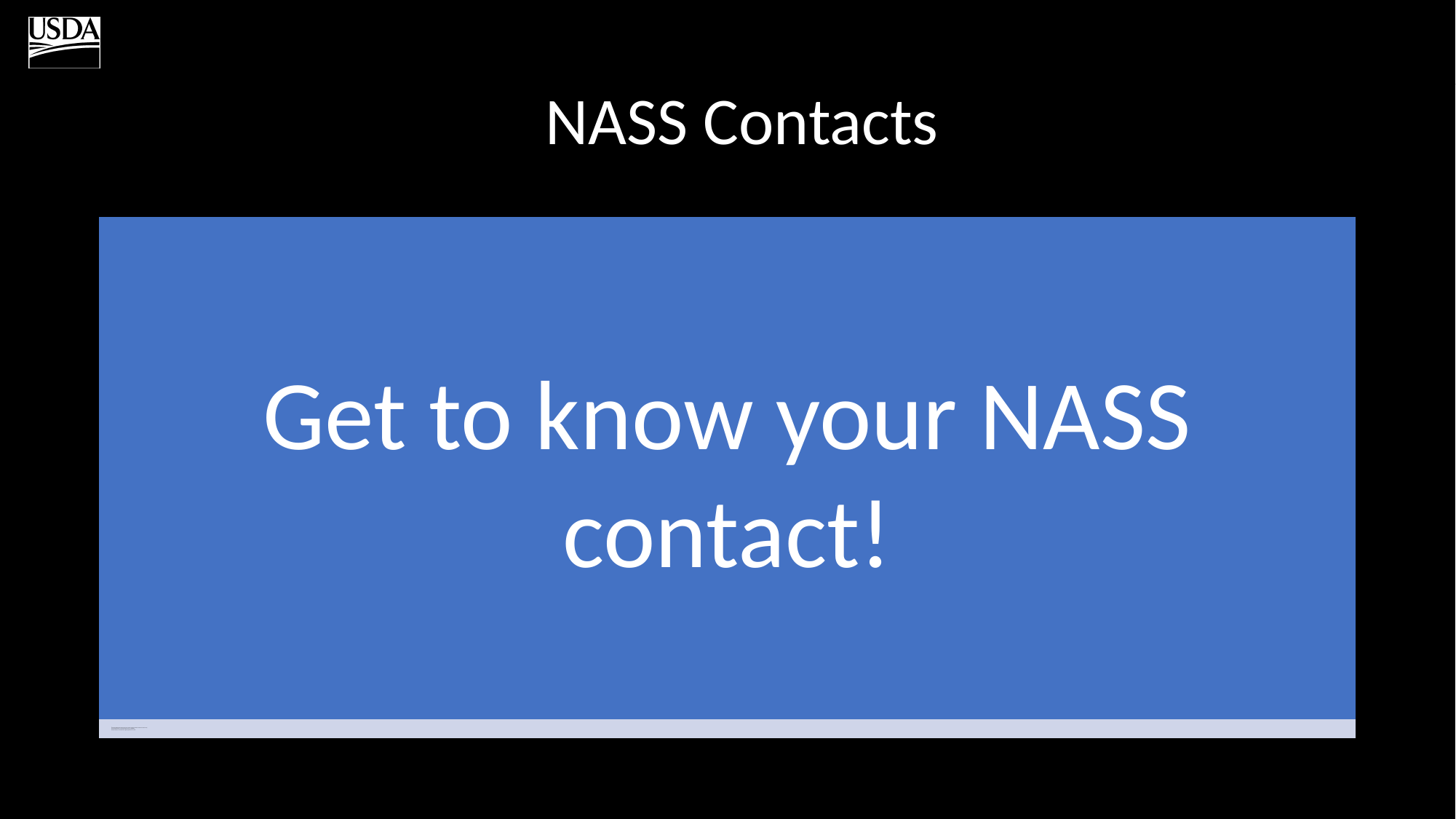

# NASS Contacts
Get to know your NASS contact!
They are a valuable resource and a smooth turnover process is critical to the success of the study
They are experienced in survey administration and management
They can help if you have questions regarding Phase I or turnover